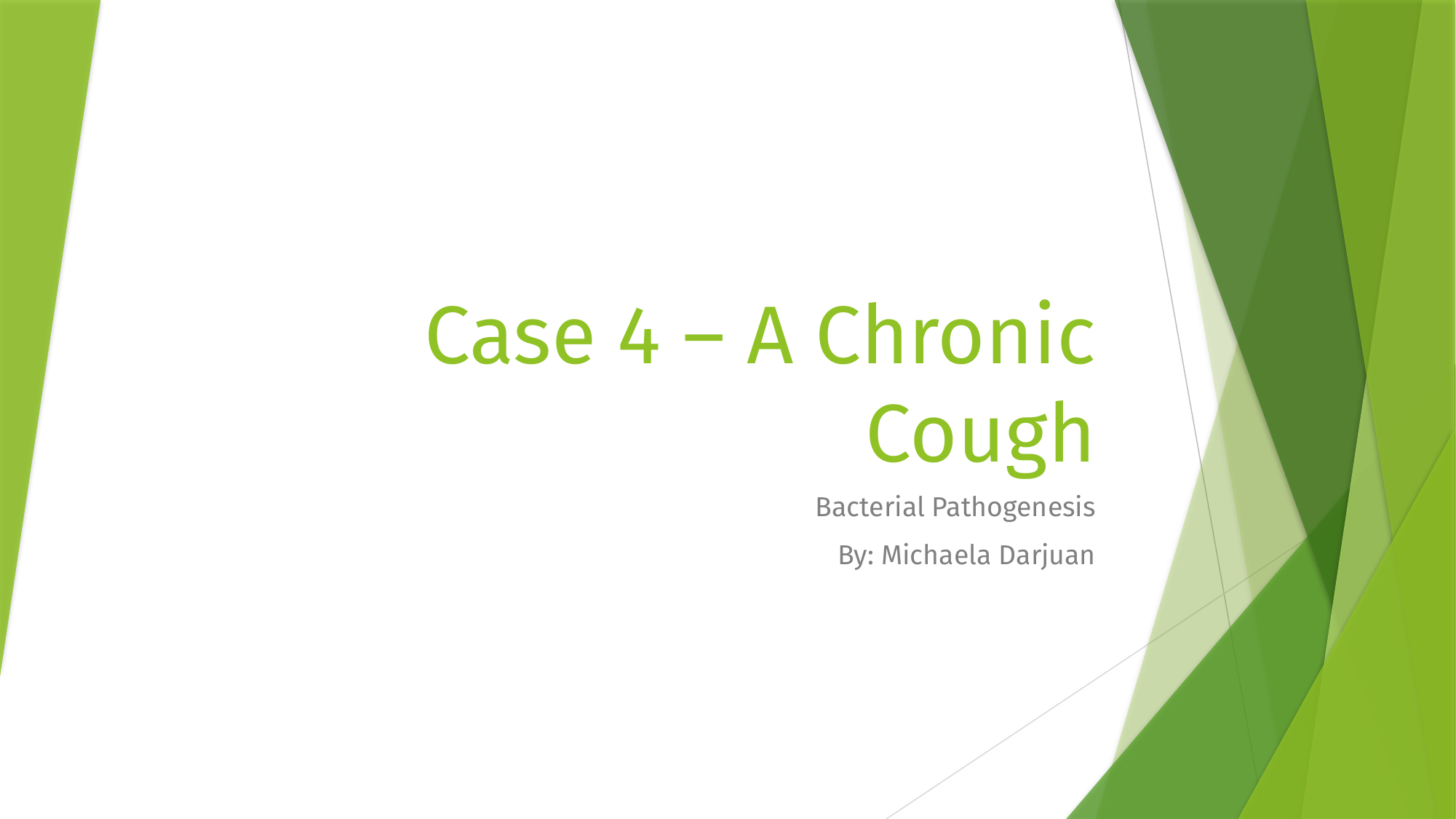

# Case 4 – A Chronic Cough
Bacterial Pathogenesis
By: Michaela Darjuan